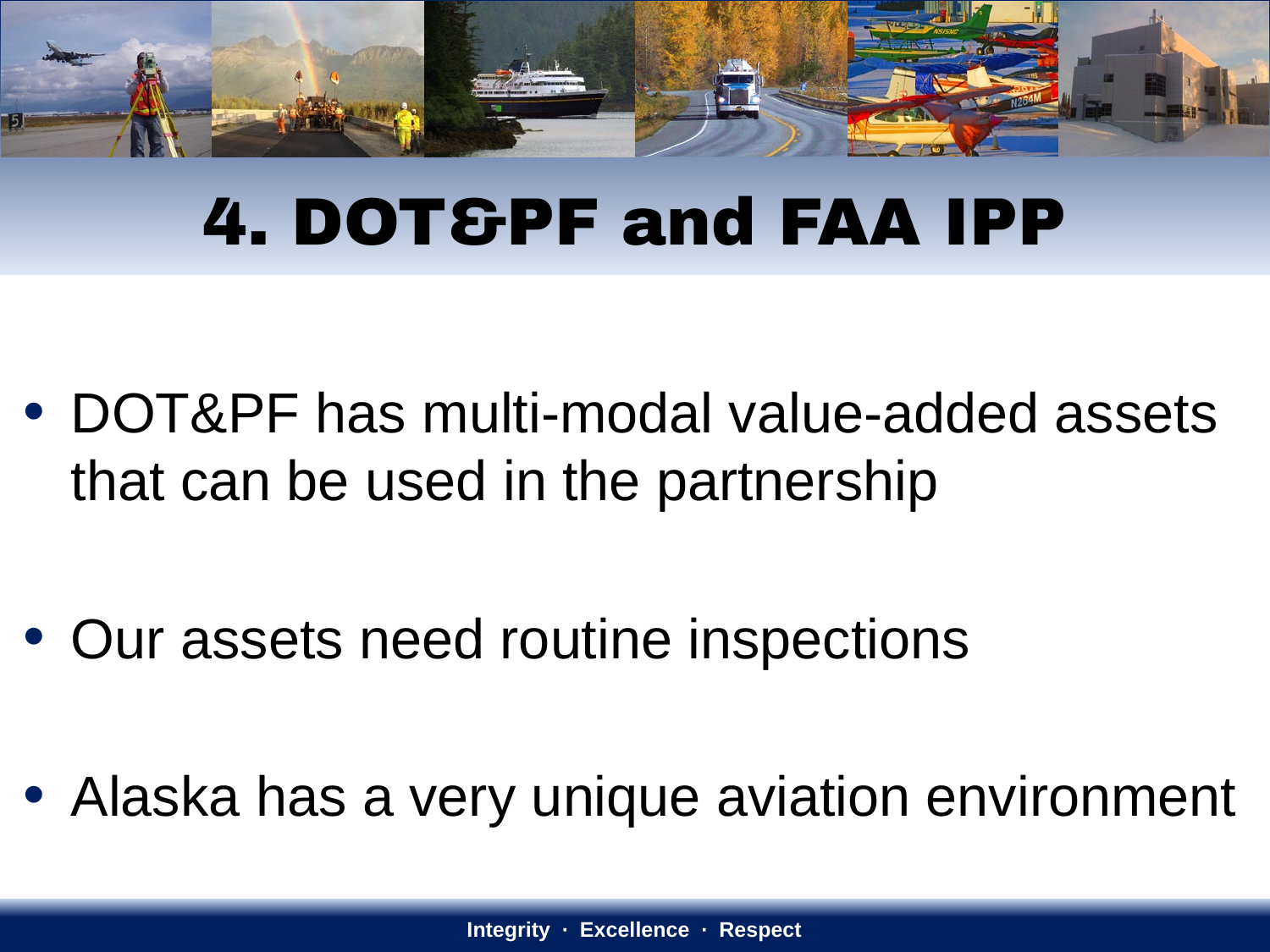

# 4. DOT&PF and FAA IPP
DOT&PF has multi-modal value-added assets that can be used in the partnership

Our assets need routine inspections

Alaska has a very unique aviation environment